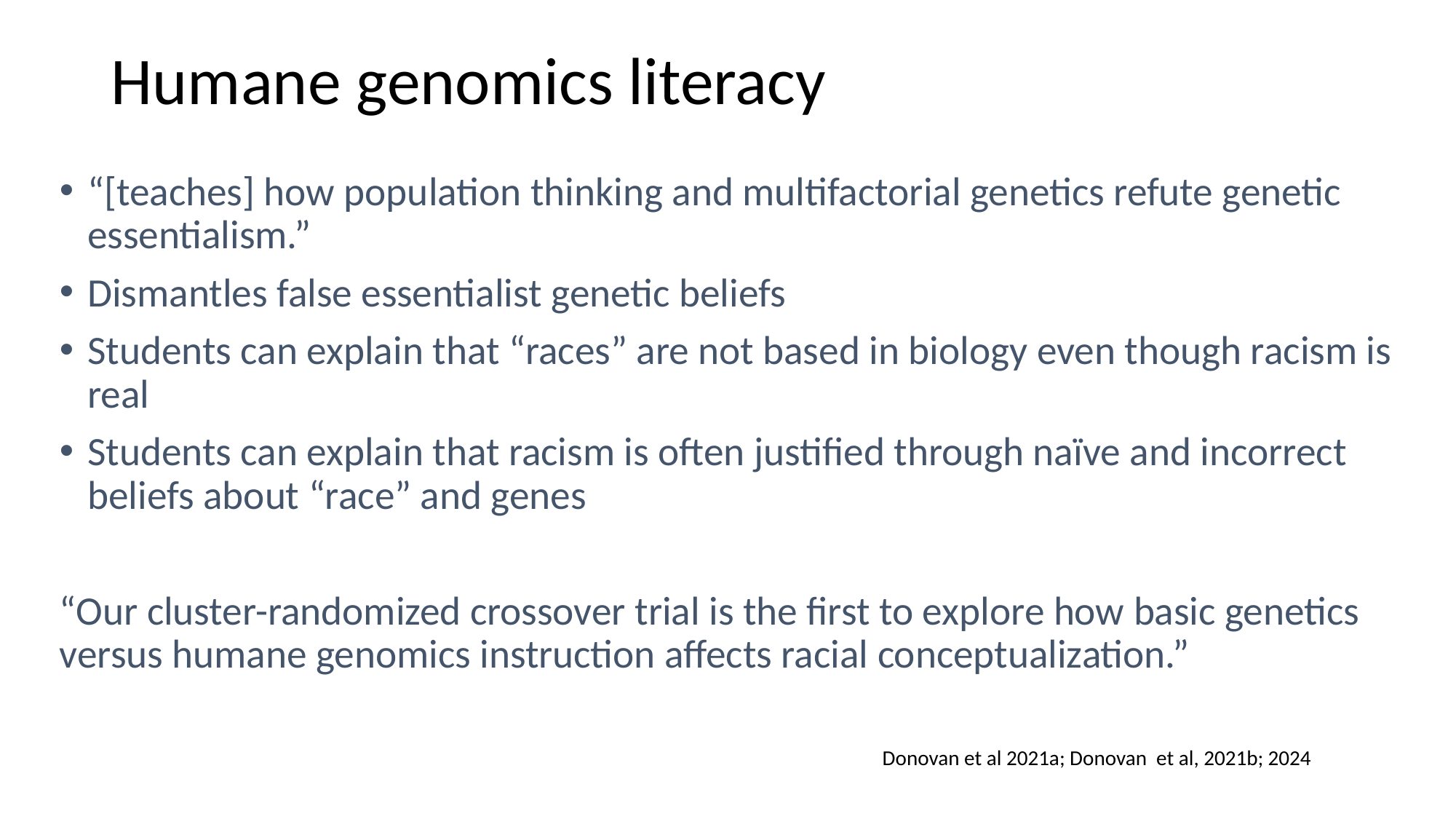

# Humane genomics literacy
“[teaches] how population thinking and multifactorial genetics refute genetic essentialism.”
Dismantles false essentialist genetic beliefs
Students can explain that “races” are not based in biology even though racism is real
Students can explain that racism is often justified through naïve and incorrect beliefs about “race” and genes

“Our cluster-randomized crossover trial is the first to explore how basic genetics versus humane genomics instruction affects racial conceptualization.”

Donovan et al 2021a; Donovan  et al, 2021b; 2024